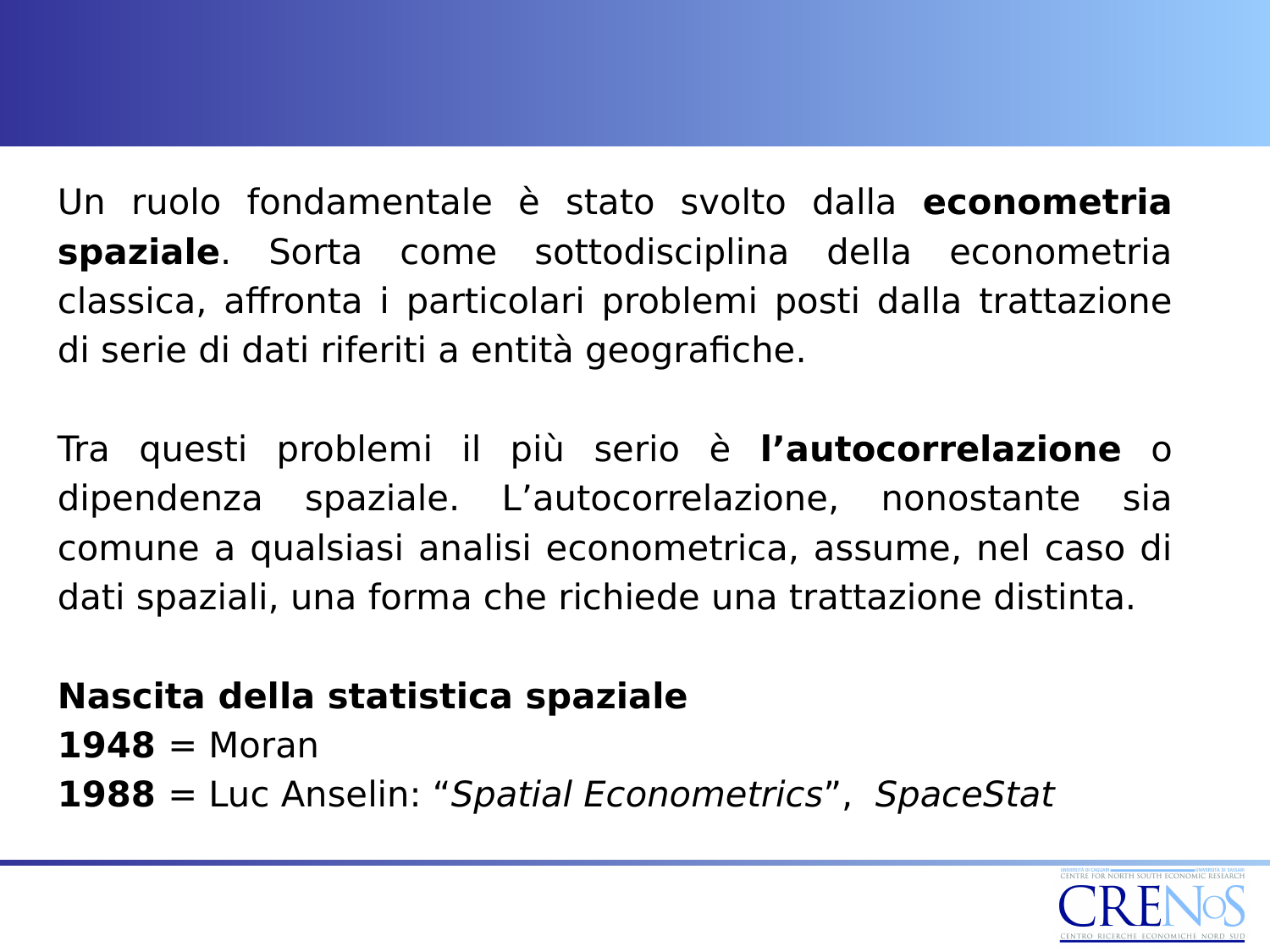

Un ruolo fondamentale è stato svolto dalla econometria spaziale. Sorta come sottodisciplina della econometria classica, affronta i particolari problemi posti dalla trattazione di serie di dati riferiti a entità geografiche.

Tra questi problemi il più serio è l’autocorrelazione o dipendenza spaziale. L’autocorrelazione, nonostante sia comune a qualsiasi analisi econometrica, assume, nel caso di dati spaziali, una forma che richiede una trattazione distinta.

Nascita della statistica spaziale
1948 = Moran
1988 = Luc Anselin: “Spatial Econometrics”,  SpaceStat